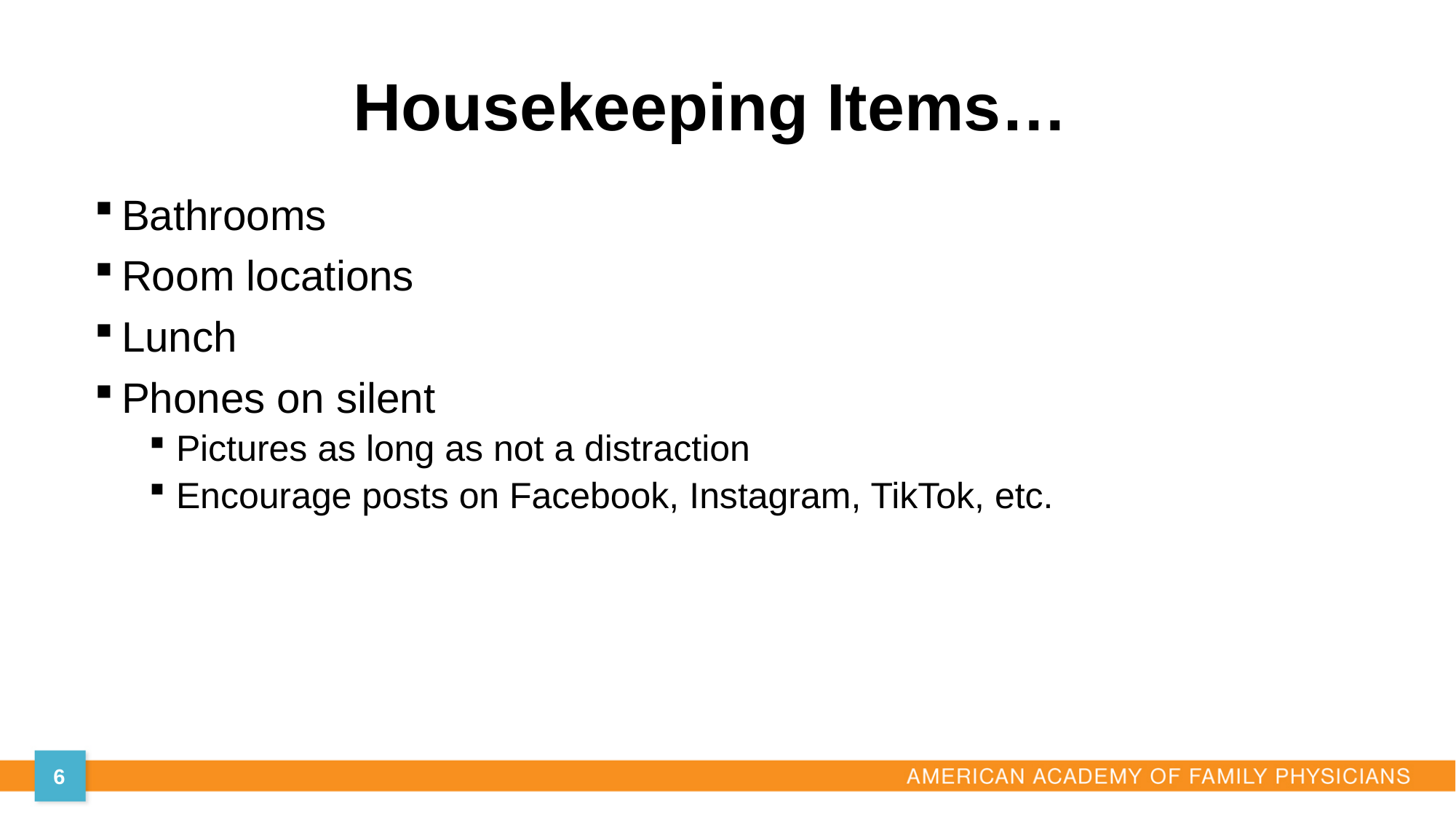

# Housekeeping Items…
Bathrooms
Room locations
Lunch
Phones on silent
Pictures as long as not a distraction
Encourage posts on Facebook, Instagram, TikTok, etc.
6